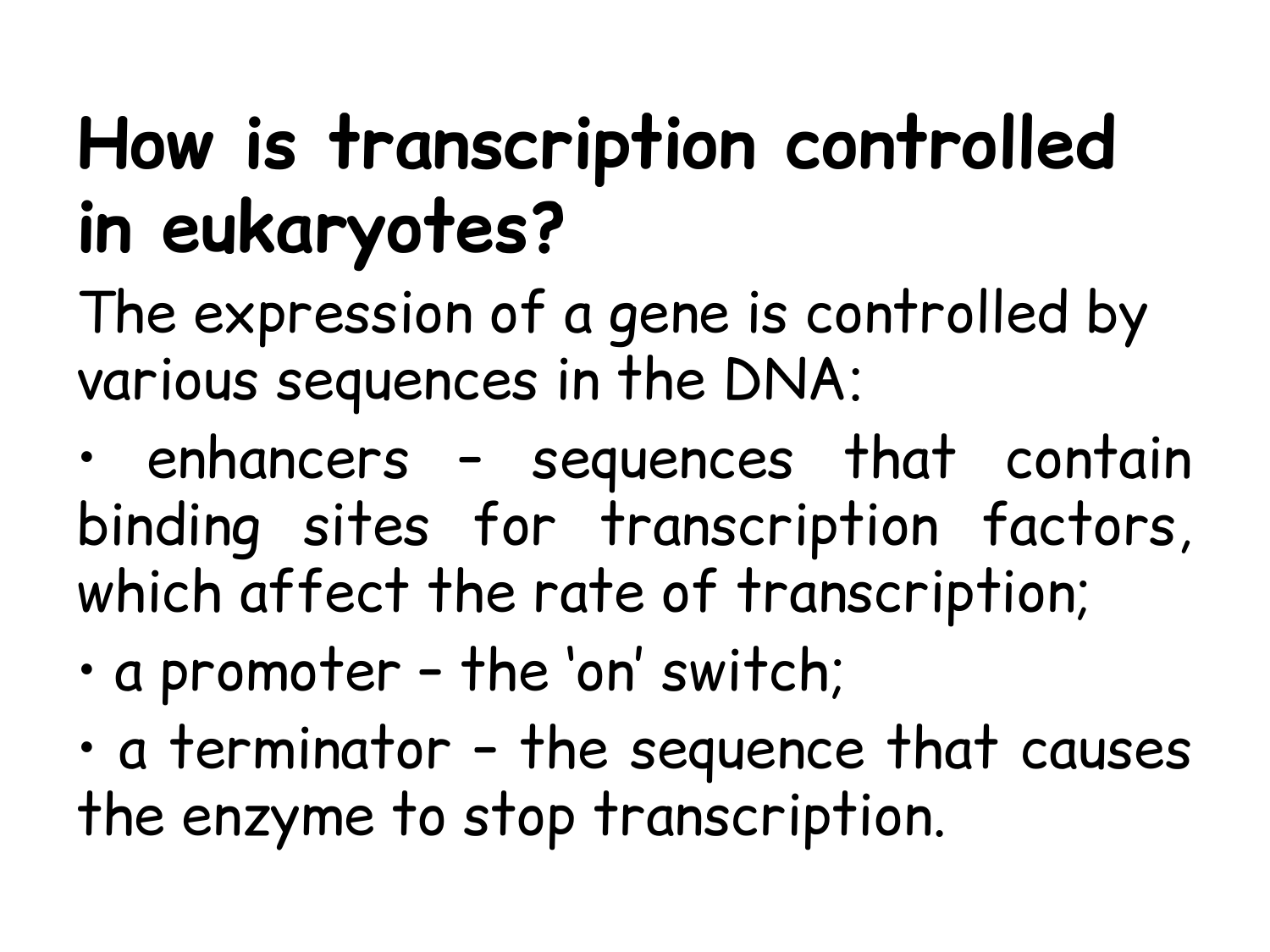

How is transcription controlled in eukaryotes?
The expression of a gene is controlled by various sequences in the DNA:
• enhancers – sequences that contain binding sites for transcription factors, which affect the rate of transcription;
• a promoter – the ‘on’ switch;
• a terminator – the sequence that causes the enzyme to stop transcription.